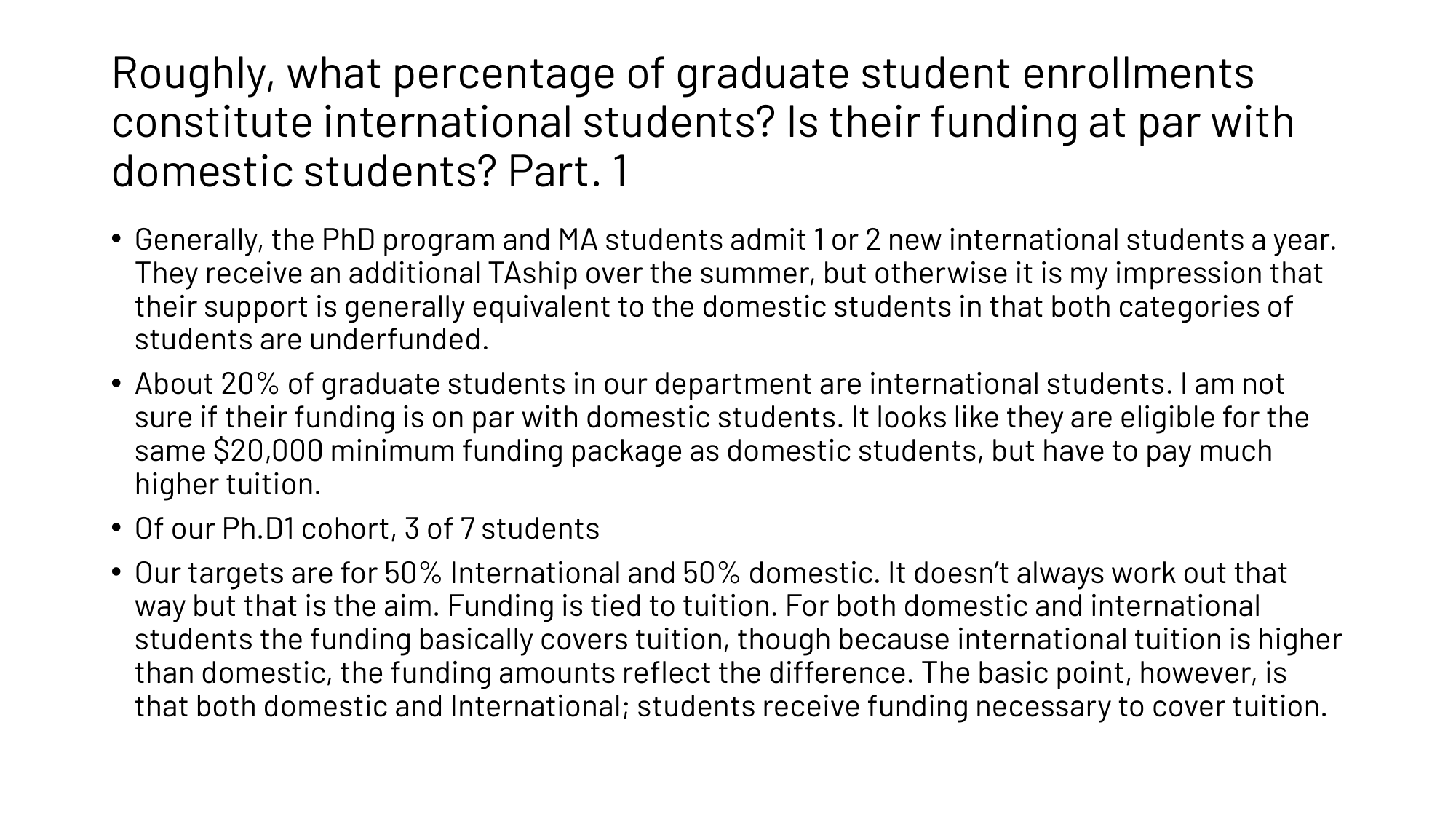

# Roughly, what percentage of graduate student enrollments constitute international students? Is their funding at par with domestic students? Part. 1
Generally, the PhD program and MA students admit 1 or 2 new international students a year. They receive an additional TAship over the summer, but otherwise it is my impression that their support is generally equivalent to the domestic students in that both categories of students are underfunded.
About 20% of graduate students in our department are international students. I am not sure if their funding is on par with domestic students. It looks like they are eligible for the same $20,000 minimum funding package as domestic students, but have to pay much higher tuition.
Of our Ph.D1 cohort, 3 of 7 students
Our targets are for 50% International and 50% domestic. It doesn’t always work out that way but that is the aim. Funding is tied to tuition. For both domestic and international students the funding basically covers tuition, though because international tuition is higher than domestic, the funding amounts reflect the difference. The basic point, however, is that both domestic and International; students receive funding necessary to cover tuition.